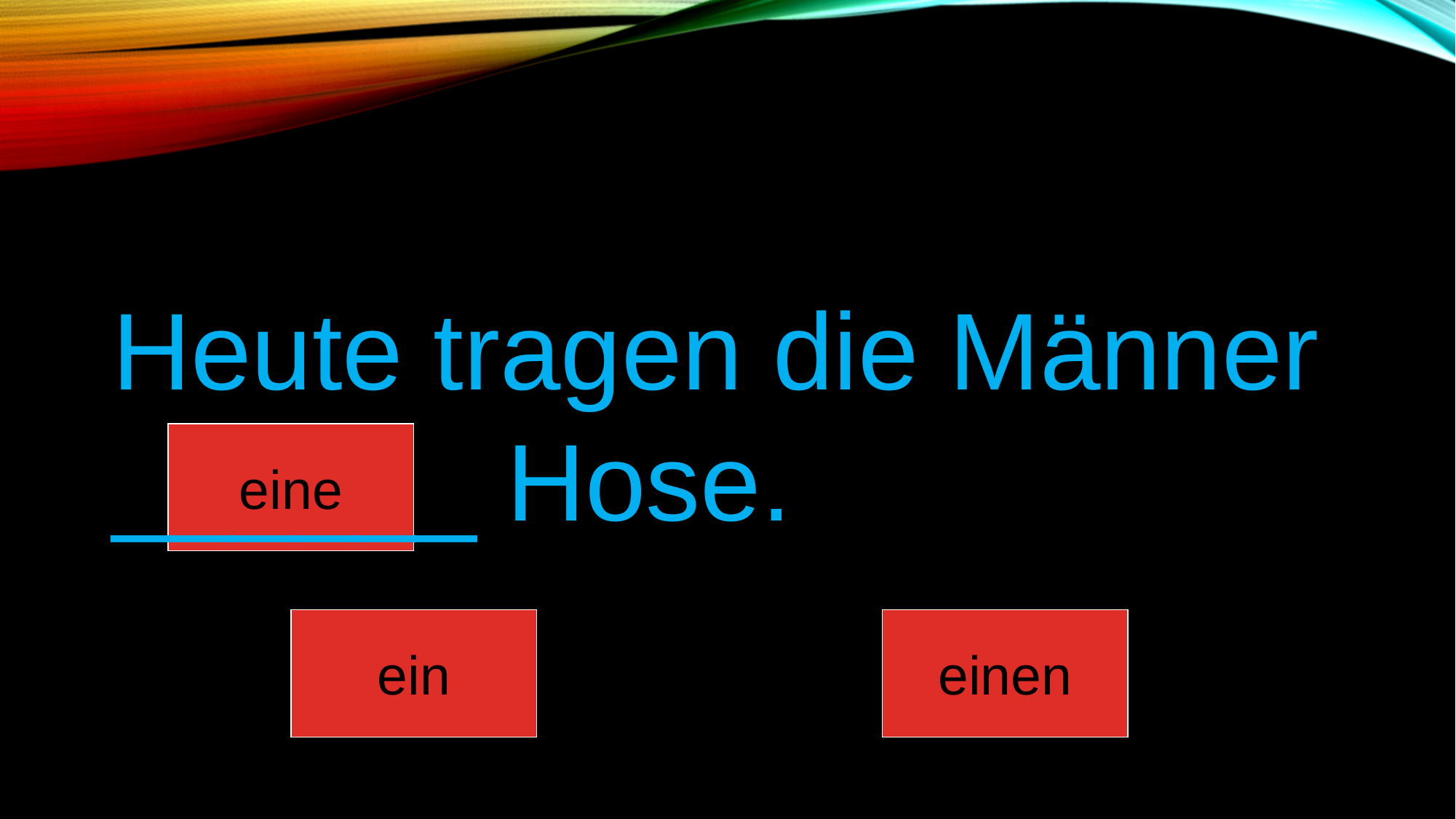

Heute tragen die Männer ______ Hose.
eine
ein
einen